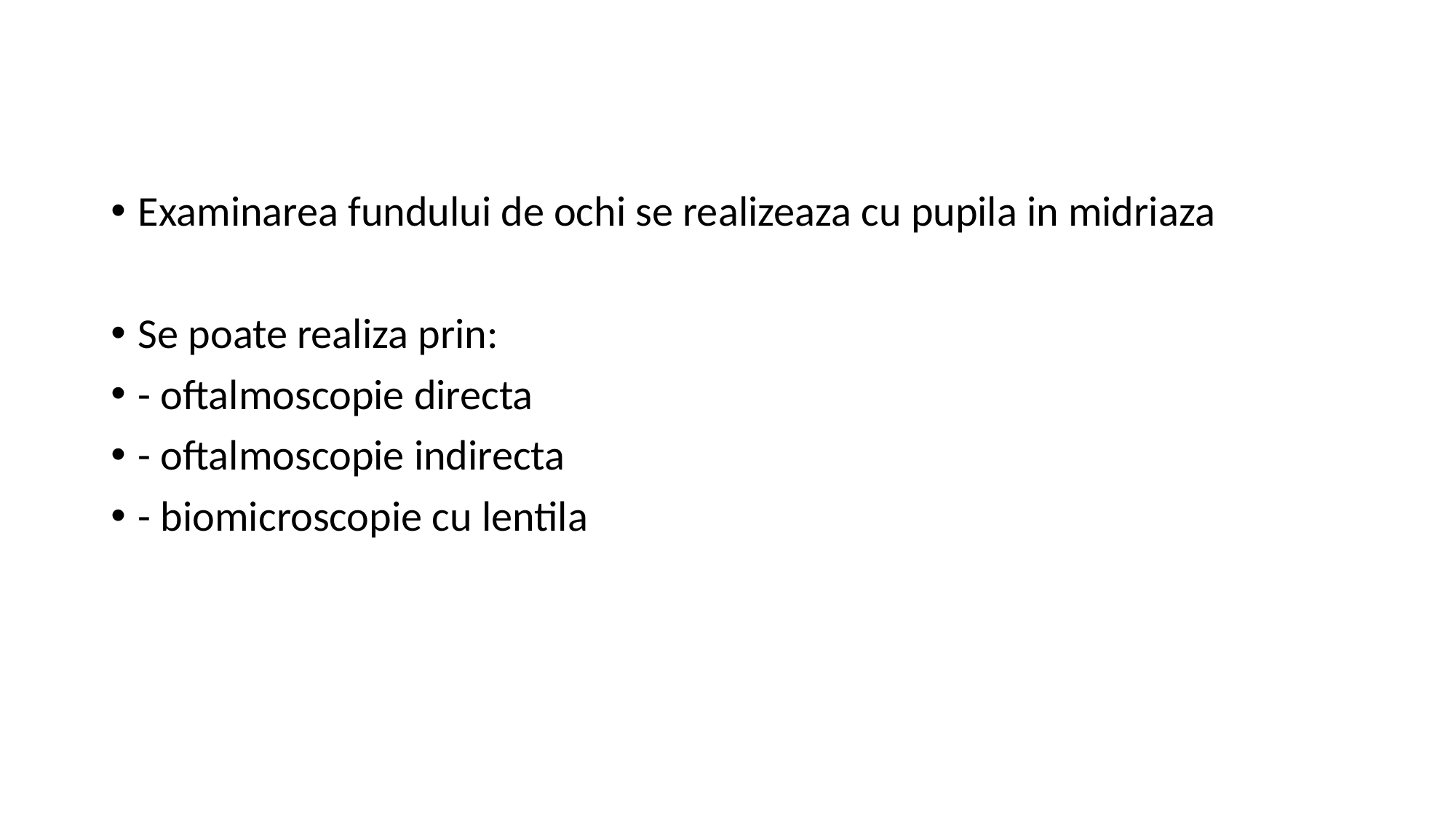

Examinarea fundului de ochi se realizeaza cu pupila in midriaza

Se poate realiza prin:
- oftalmoscopie directa
- oftalmoscopie indirecta
- biomicroscopie cu lentila